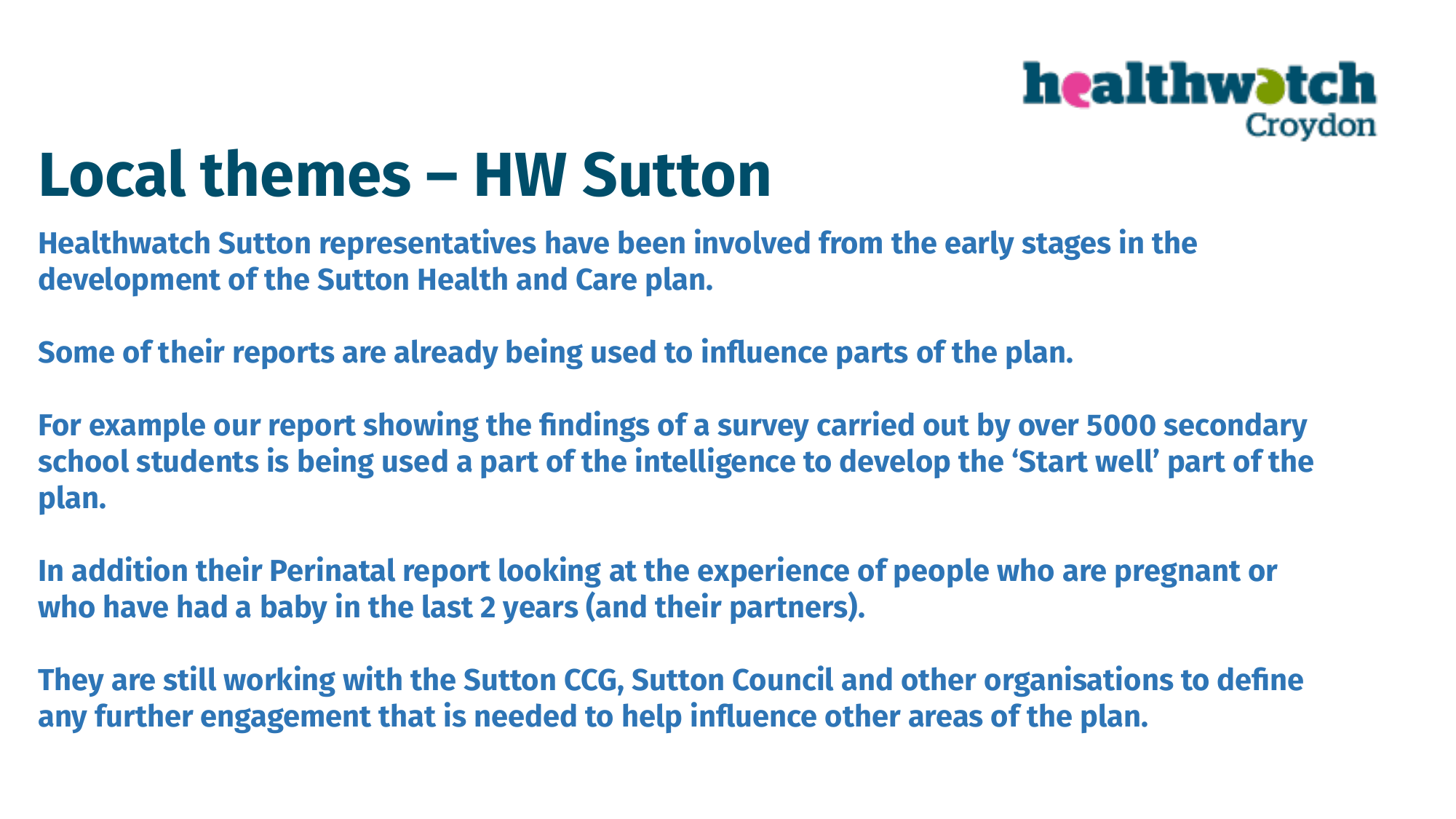

Local themes – HW Sutton
Healthwatch Sutton representatives have been involved from the early stages in the development of the Sutton Health and Care plan.

Some of their reports are already being used to influence parts of the plan.

For example our report showing the findings of a survey carried out by over 5000 secondary school students is being used a part of the intelligence to develop the ‘Start well’ part of the plan.

In addition their Perinatal report looking at the experience of people who are pregnant or who have had a baby in the last 2 years (and their partners).

They are still working with the Sutton CCG, Sutton Council and other organisations to define any further engagement that is needed to help influence other areas of the plan.